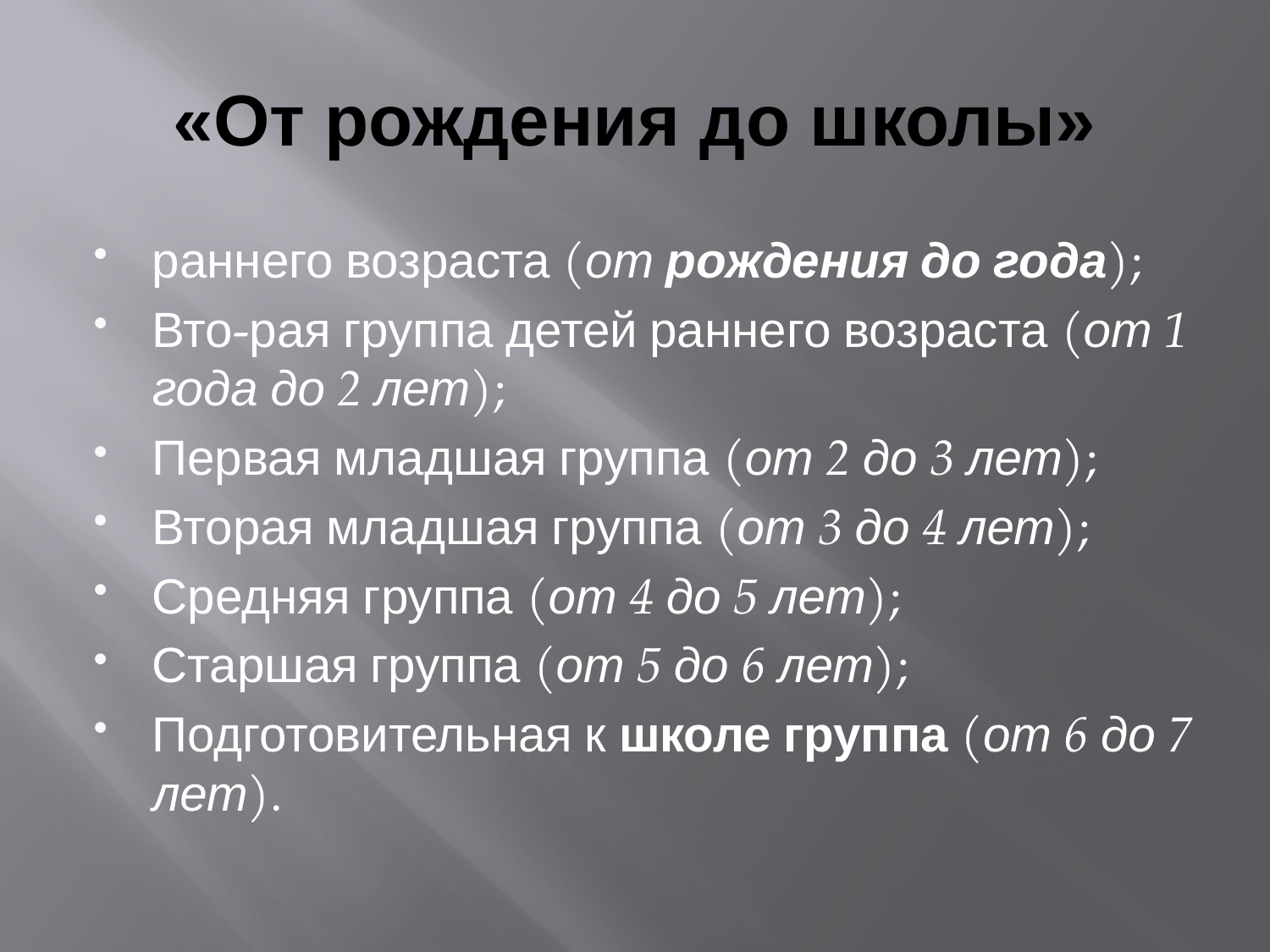

# «От рождения до школы»
раннего возраста (от рождения до года);
Вто-рая группа детей раннего возраста (от 1 года до 2 лет);
Первая младшая группа (от 2 до 3 лет);
Вторая младшая группа (от 3 до 4 лет);
Средняя группа (от 4 до 5 лет);
Старшая группа (от 5 до 6 лет);
Подготовительная к школе группа (от 6 до 7 лет).